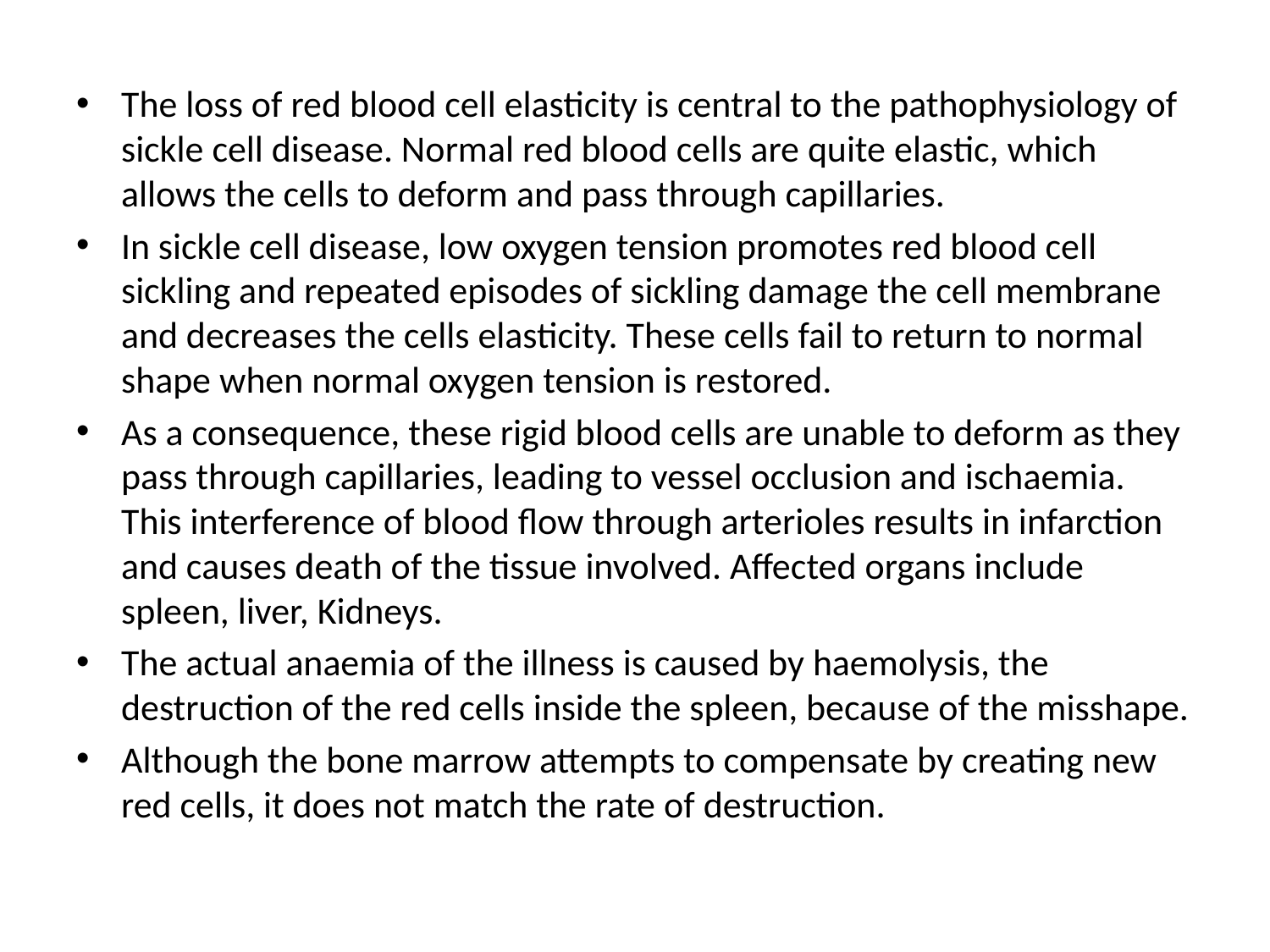

The loss of red blood cell elasticity is central to the pathophysiology of sickle cell disease. Normal red blood cells are quite elastic, which allows the cells to deform and pass through capillaries.
In sickle cell disease, low oxygen tension promotes red blood cell sickling and repeated episodes of sickling damage the cell membrane and decreases the cells elasticity. These cells fail to return to normal shape when normal oxygen tension is restored.
As a consequence, these rigid blood cells are unable to deform as they pass through capillaries, leading to vessel occlusion and ischaemia. This interference of blood flow through arterioles results in infarction and causes death of the tissue involved. Affected organs include spleen, liver, Kidneys.
The actual anaemia of the illness is caused by haemolysis, the destruction of the red cells inside the spleen, because of the misshape.
Although the bone marrow attempts to compensate by creating new red cells, it does not match the rate of destruction.